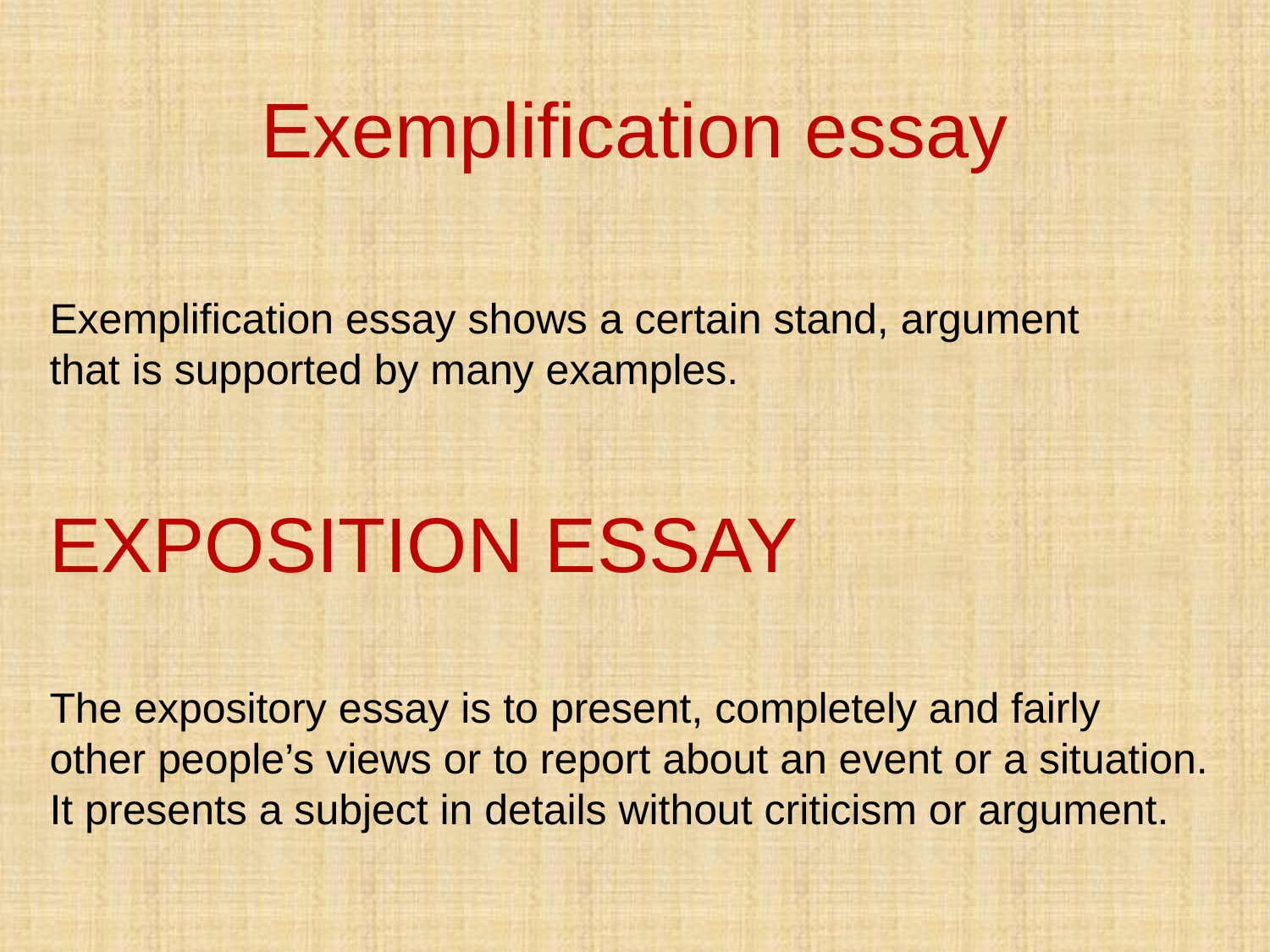

# Exemplification essay

Exemplification essay shows a certain stand, argument
that is supported by many examples.

EXPOSITION ESSAY

The expository essay is to present, completely and fairly
other people’s views or to report about an event or a situation.
It presents a subject in details without criticism or argument.